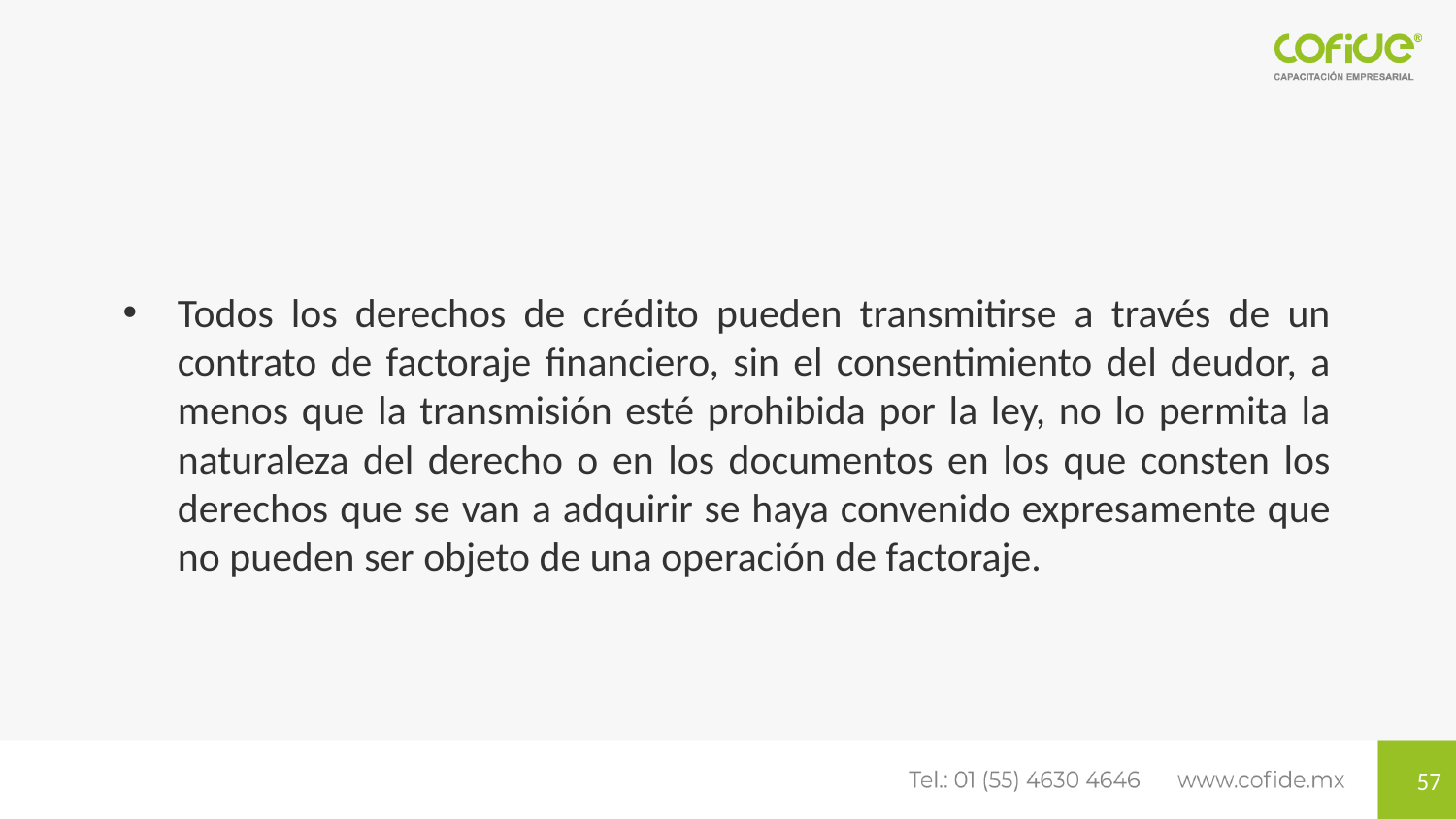

Todos los derechos de crédito pueden transmitirse a través de un contrato de factoraje financiero, sin el consentimiento del deudor, a menos que la transmisión esté prohibida por la ley, no lo permita la naturaleza del derecho o en los documentos en los que consten los derechos que se van a adquirir se haya convenido expresamente que no pueden ser objeto de una operación de factoraje.
57